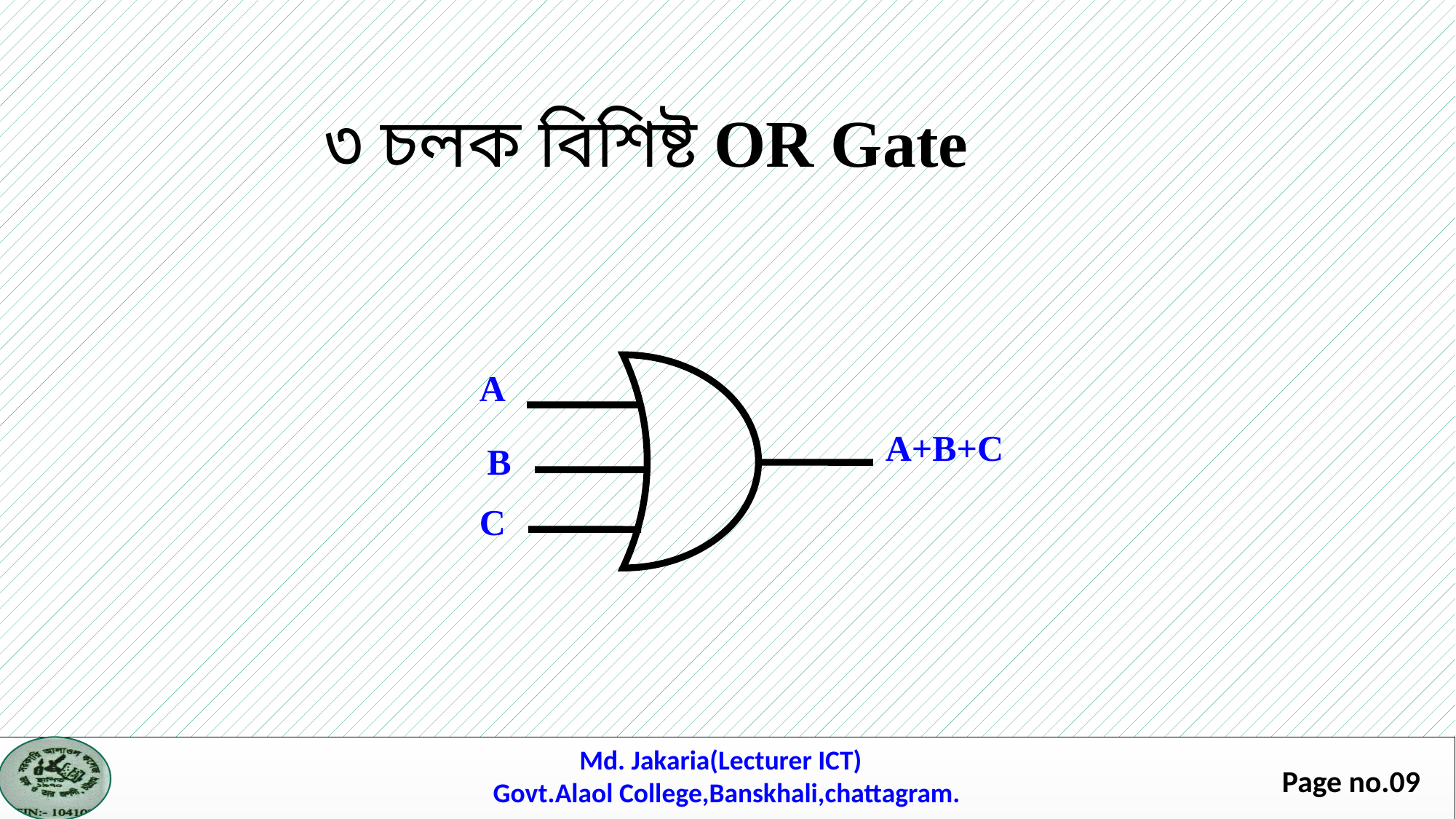

৩ চলক বিশিষ্ট OR Gate

A
A+B+C
B
C

Md. Jakaria(Lecturer ICT)
Govt.Alaol College,Banskhali,chattagram.

Page no.09